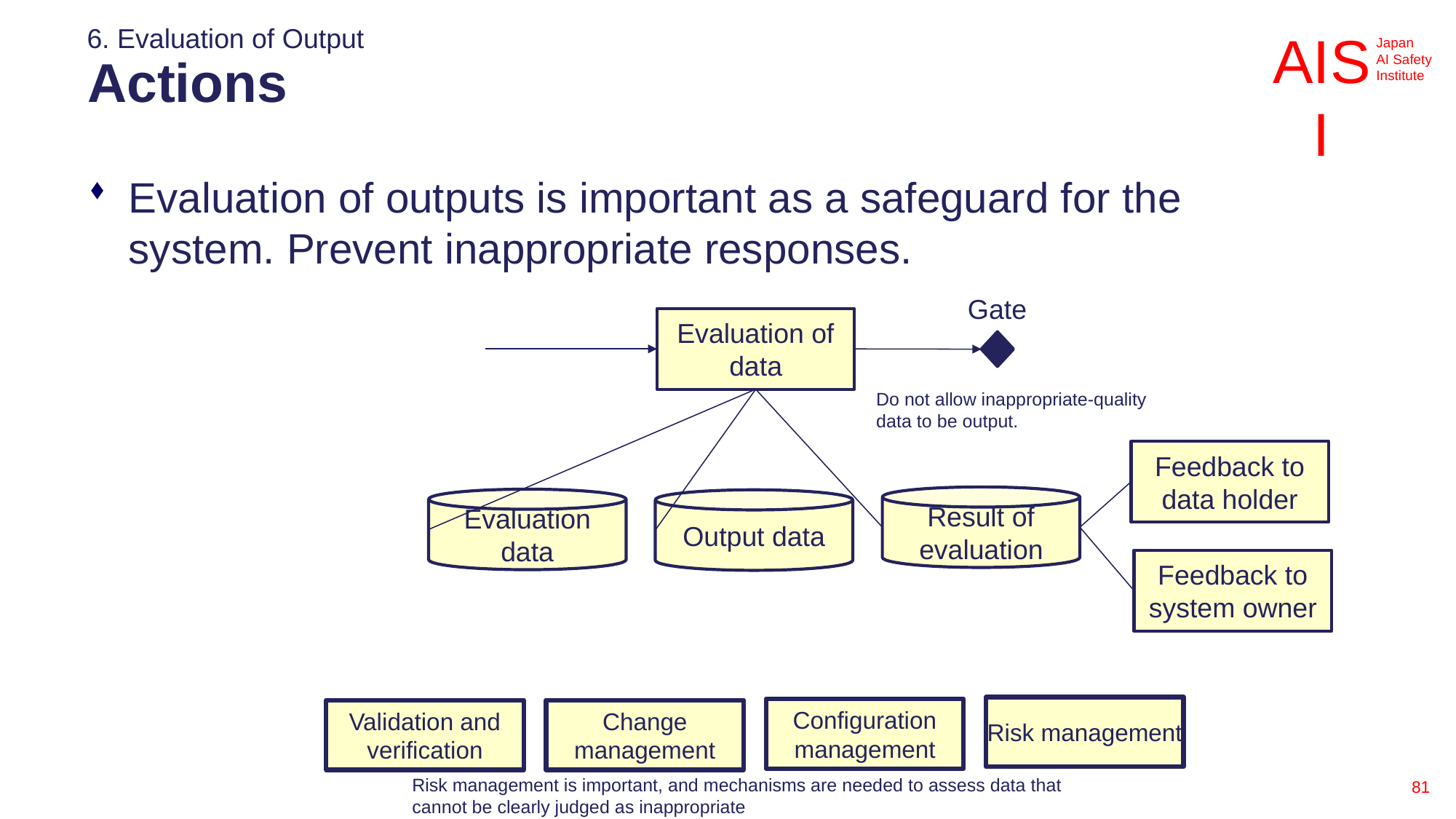

6. Evaluation of Output
# Actions
Evaluation of outputs is important as a safeguard for the system. Prevent inappropriate responses.
Gate
Evaluation of data

Do not allow inappropriate-quality data to be output.
Feedback to data holder
Result of evaluation
Evaluation data
Output data
Feedback to system owner
Risk management
Configuration management
Validation and verification
Change management
Risk management is important, and mechanisms are needed to assess data that cannot be clearly judged as inappropriate
81